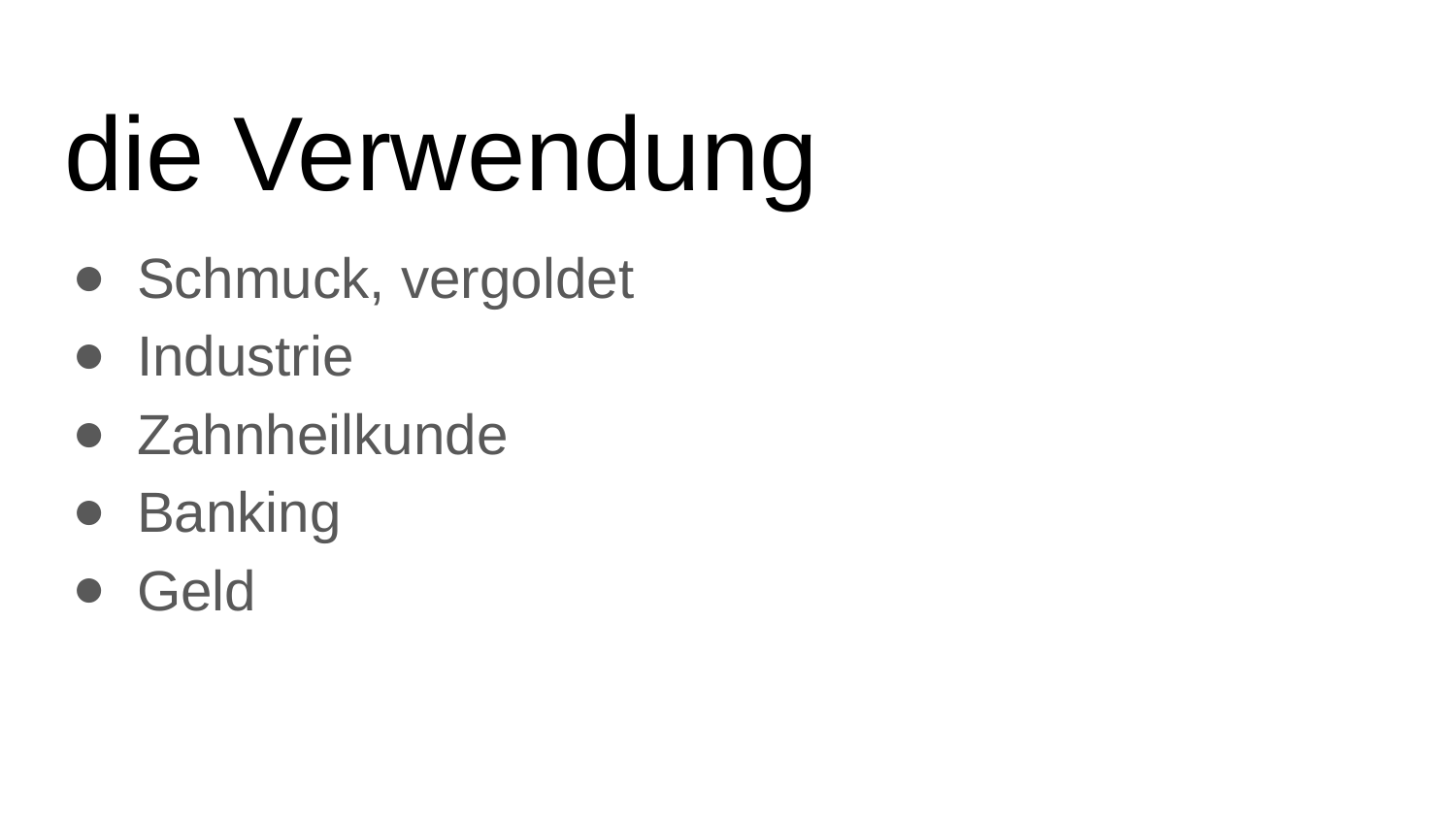

# die Verwendung
Schmuck, vergoldet
Industrie
Zahnheilkunde
Banking
Geld